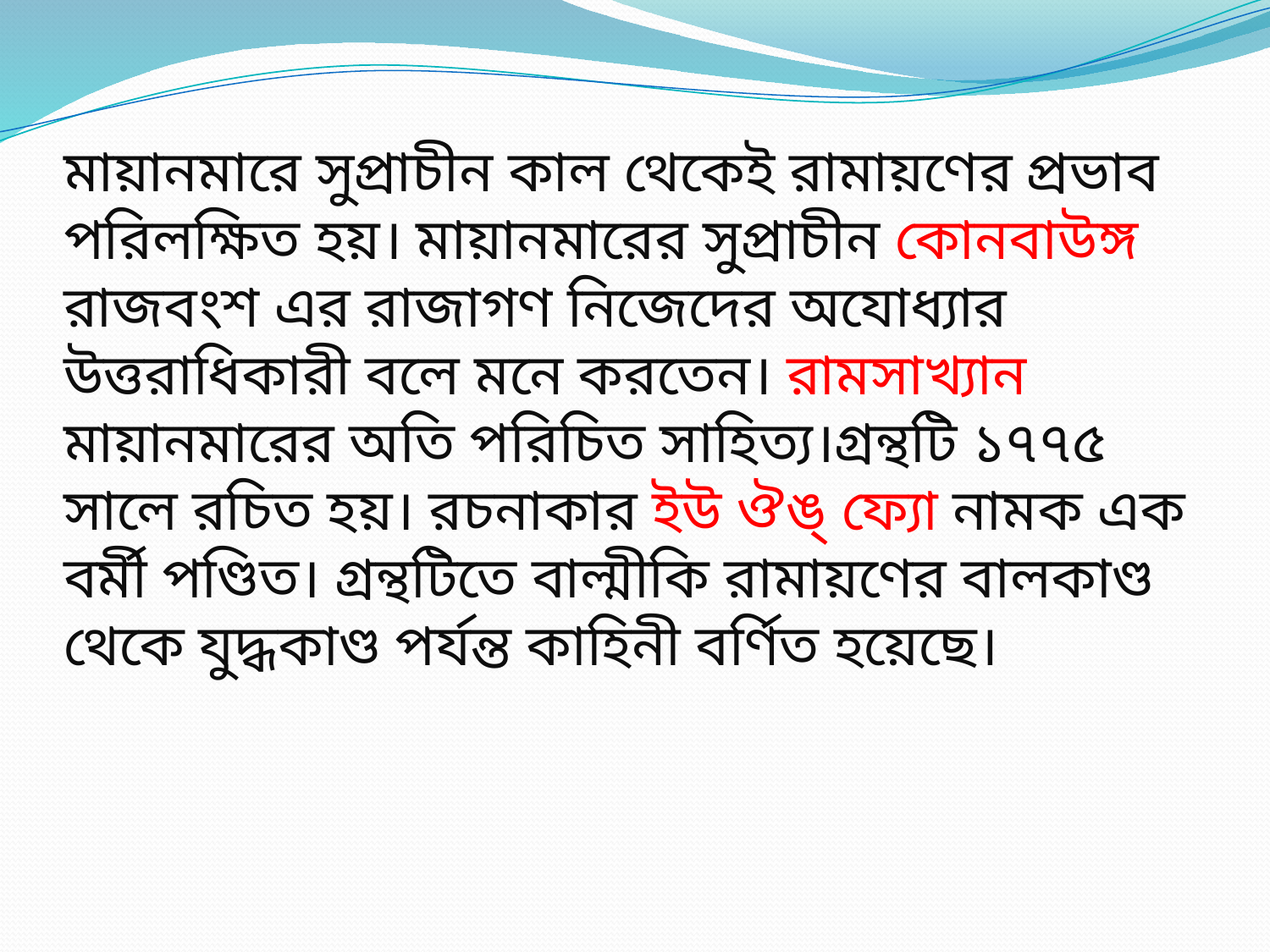

# মায়ানমারে সুপ্রাচীন কাল থেকেই রামায়ণের প্রভাব পরিলক্ষিত হয়। মায়ানমারের সুপ্রাচীন কোনবাউঙ্গ রাজবংশ এর রাজাগণ নিজেদের অযোধ্যার উত্তরাধিকারী বলে মনে করতেন। রামসাখ্যান মায়ানমারের অতি পরিচিত সাহিত্য।গ্রন্থটি ১৭৭৫ সালে রচিত হয়। রচনাকার ইউ ঔঙ্ ফ্যো নামক এক বর্মী পণ্ডিত। গ্রন্থটিতে বাল্মীকি রামায়ণের বালকাণ্ড থেকে যুদ্ধকাণ্ড পর্যন্ত কাহিনী বর্ণিত হয়েছে।